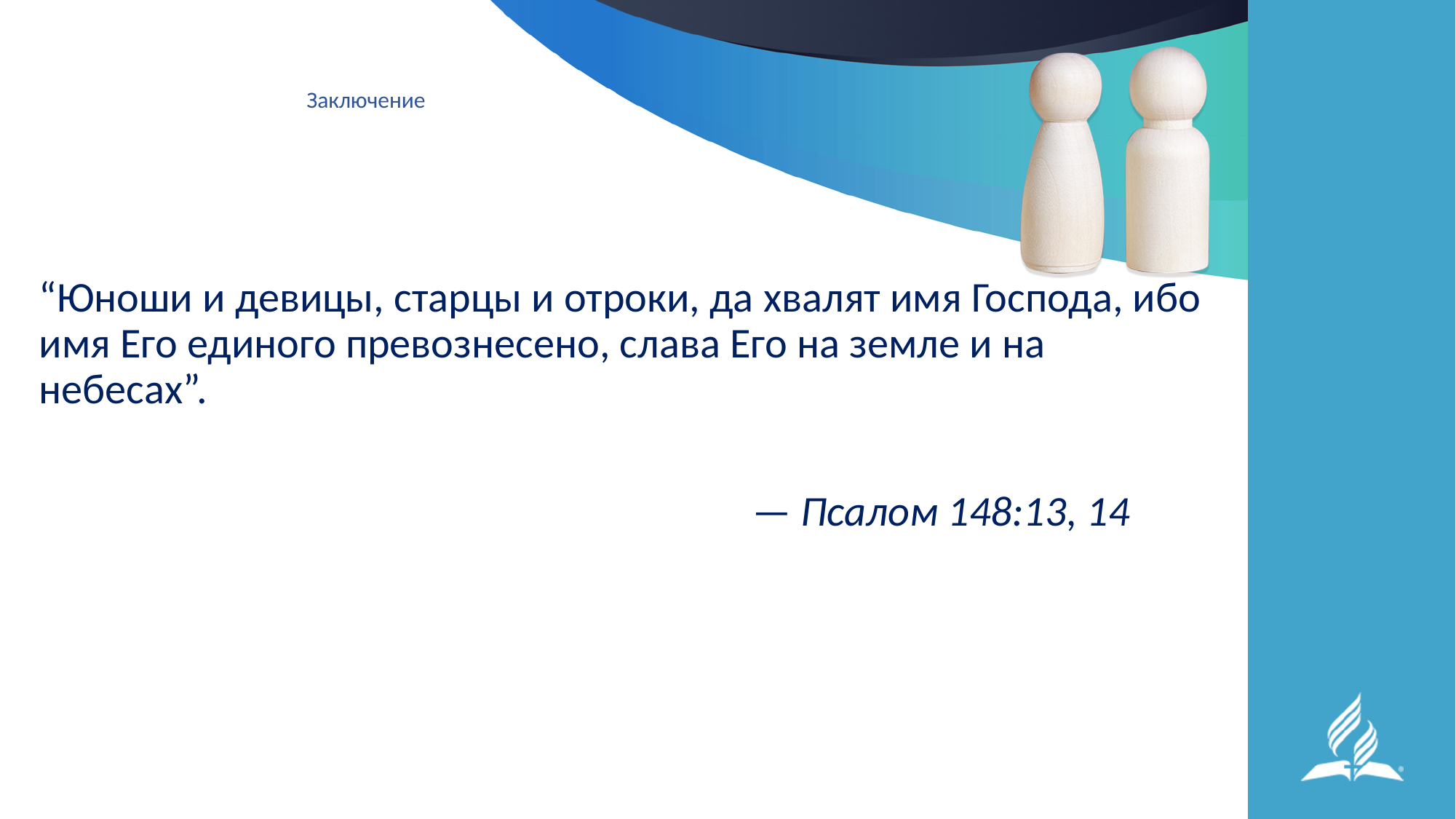

# Заключение

“Юноши и девицы, старцы и отроки, да хвалят имя Господа, ибо имя Его единого превознесено, слава Его на земле и на небесах”.

                                                                          — Псалом 148:13, 14